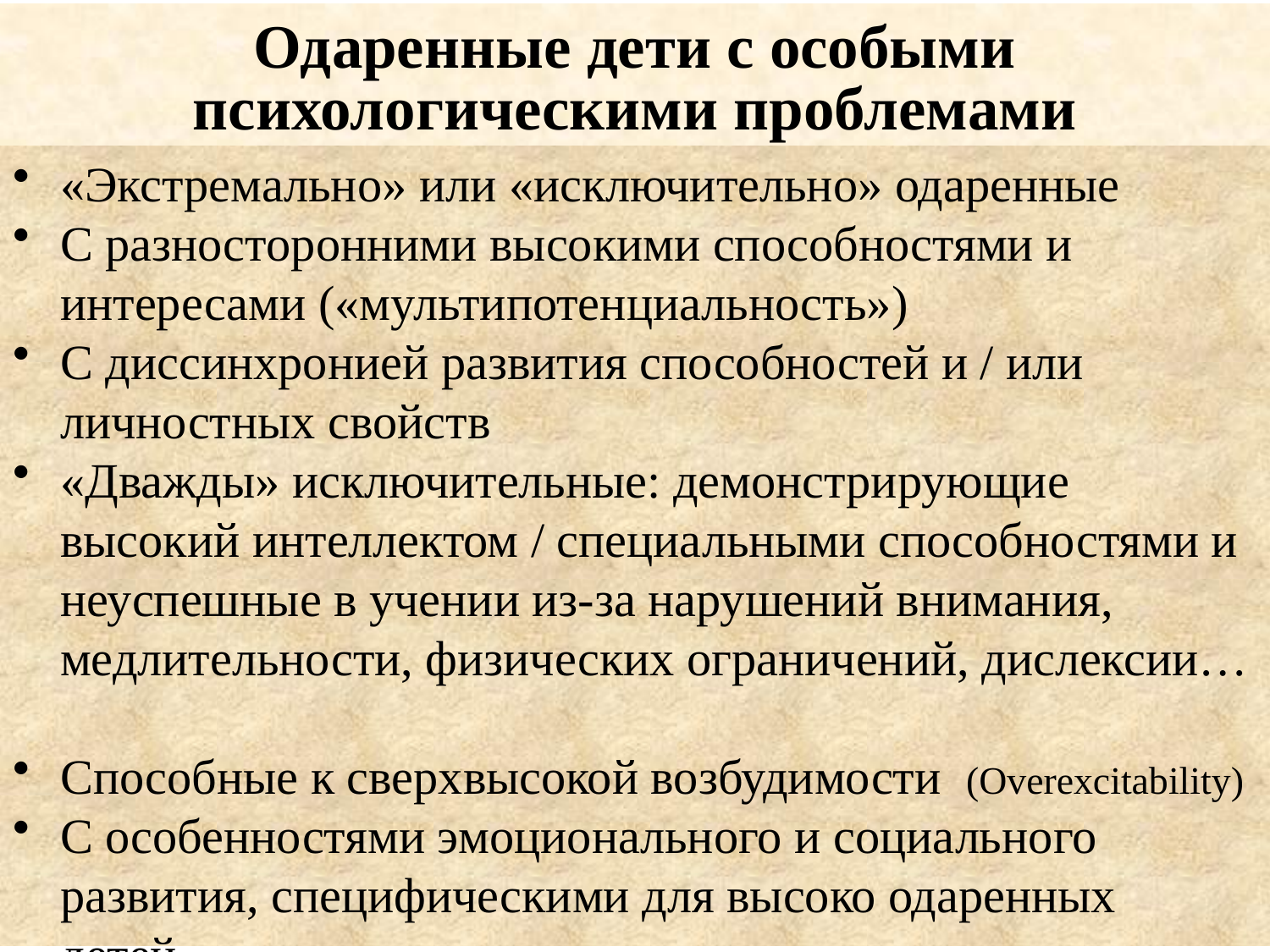

# Одаренные дети с особыми психологическими проблемами
«Экстремально» или «исключительно» одаренные
С разносторонними высокими способностями и интересами («мультипотенциальность»)
С диссинхронией развития способностей и / или личностных свойств
«Дважды» исключительные: демонстрирующие высокий интеллектом / специальными способностями и неуспешные в учении из-за нарушений внимания, медлительности, физических ограничений, дислексии…
Способные к сверхвысокой возбудимости  (Overexcitability)
С особенностями эмоционального и социального развития, специфическими для высоко одаренных детей.